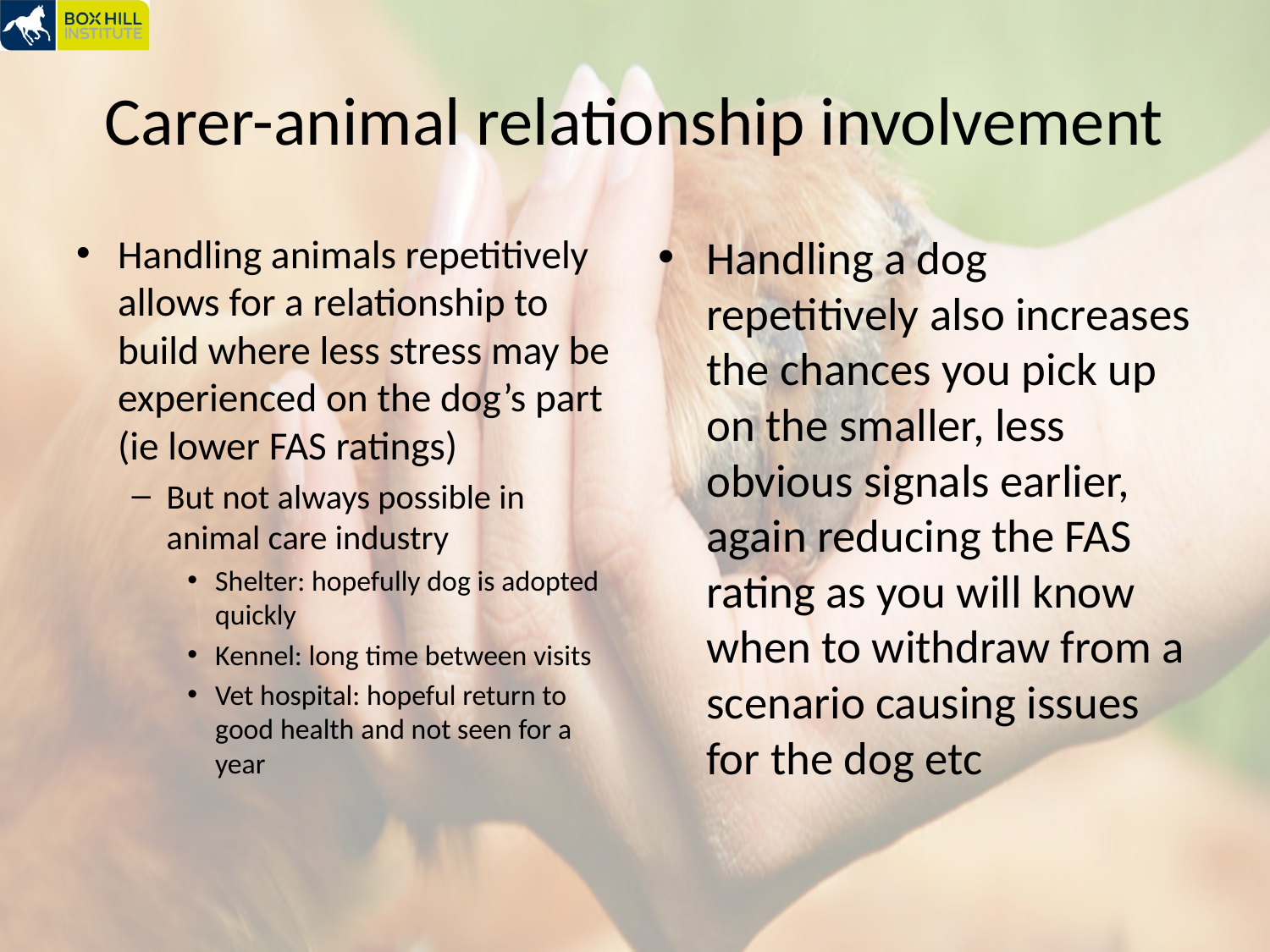

# Carer-animal relationship involvement
Handling animals repetitively allows for a relationship to build where less stress may be experienced on the dog’s part (ie lower FAS ratings)
But not always possible in animal care industry
Shelter: hopefully dog is adopted quickly
Kennel: long time between visits
Vet hospital: hopeful return to good health and not seen for a year
Handling a dog repetitively also increases the chances you pick up on the smaller, less obvious signals earlier, again reducing the FAS rating as you will know when to withdraw from a scenario causing issues for the dog etc